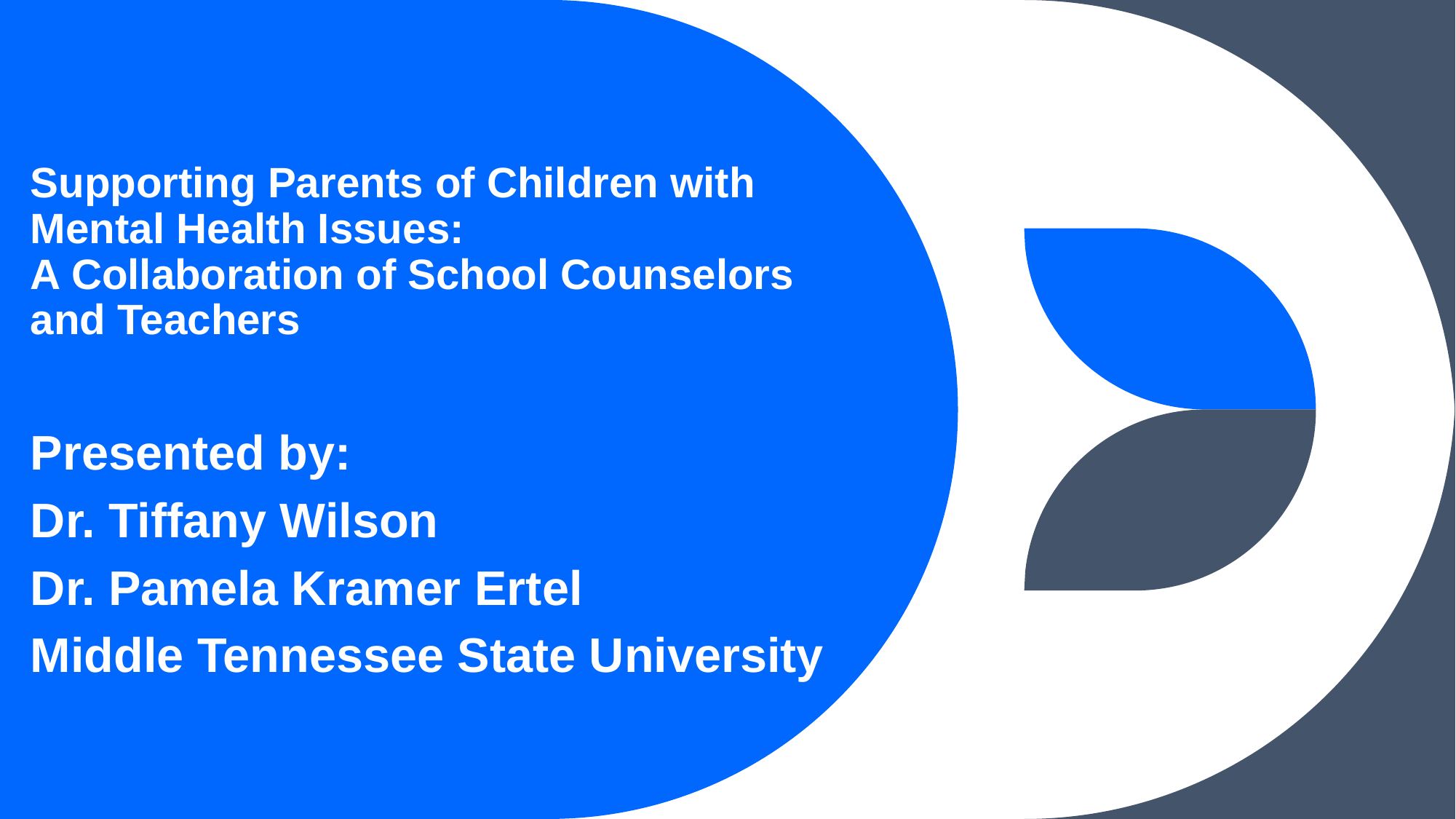

# Supporting Parents of Children with Mental Health Issues: A Collaboration of School Counselors and Teachers
Presented by:
Dr. Tiffany Wilson
Dr. Pamela Kramer Ertel
Middle Tennessee State University